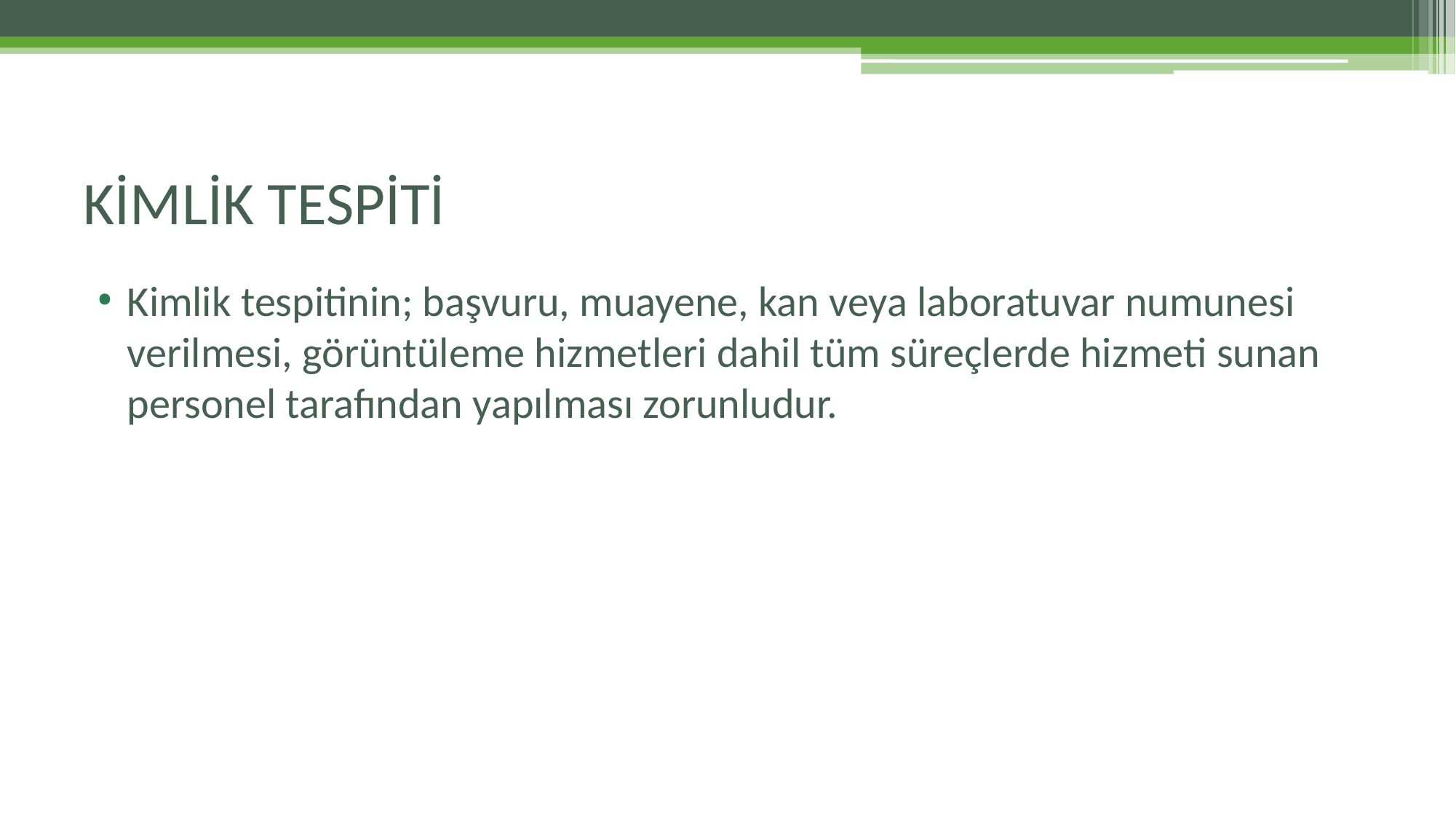

# KİMLİK TESPİTİ
Kimlik tespitinin; başvuru, muayene, kan veya laboratuvar numunesi verilmesi, görüntüleme hizmetleri dahil tüm süreçlerde hizmeti sunan personel tarafından yapılması zorunludur.